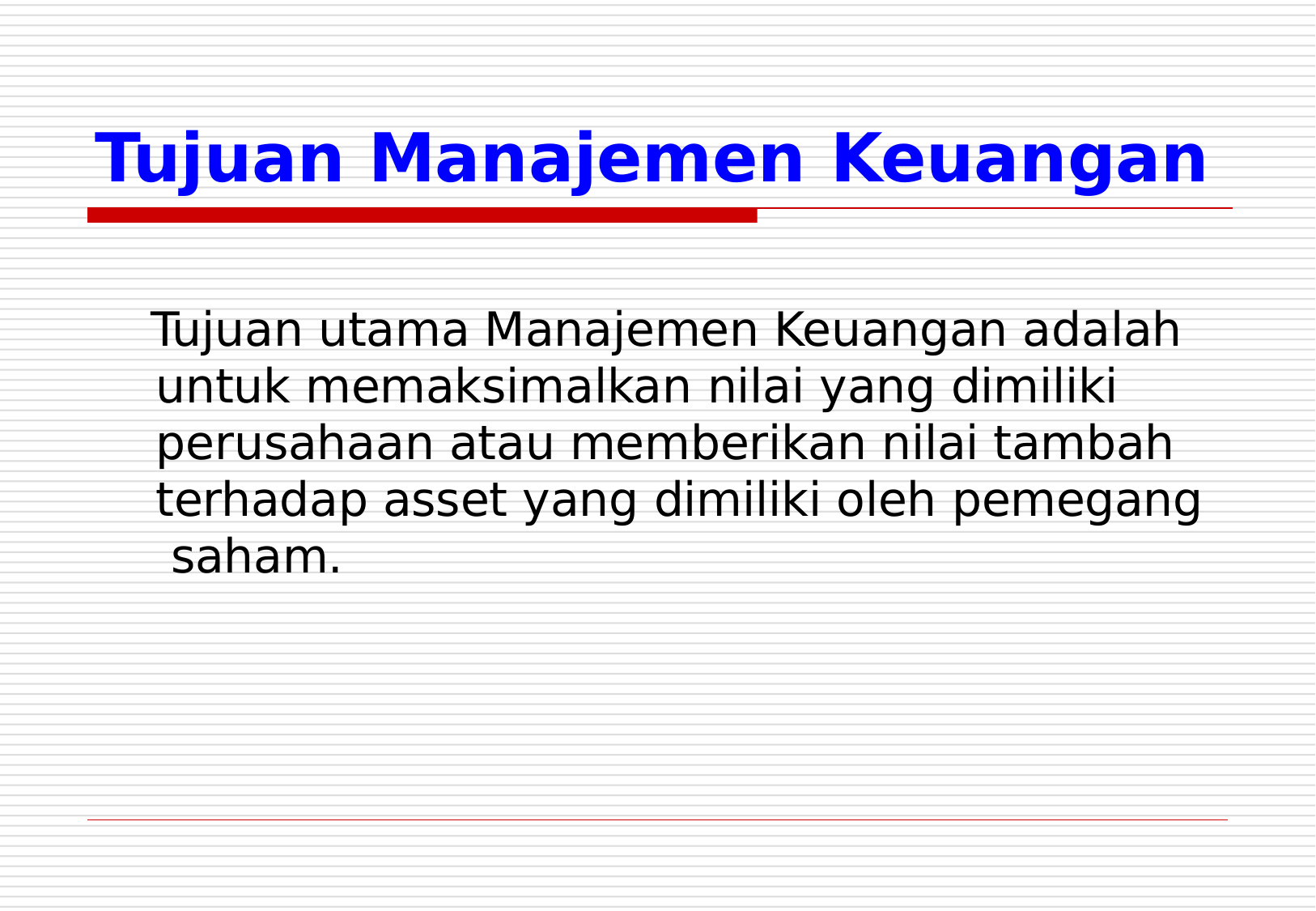

# Tujuan Manajemen Keuangan
Tujuan utama Manajemen Keuangan adalah  untuk memaksimalkan nilai yang dimiliki  perusahaan atau memberikan nilai tambah  terhadap asset yang dimiliki oleh pemegang  saham.